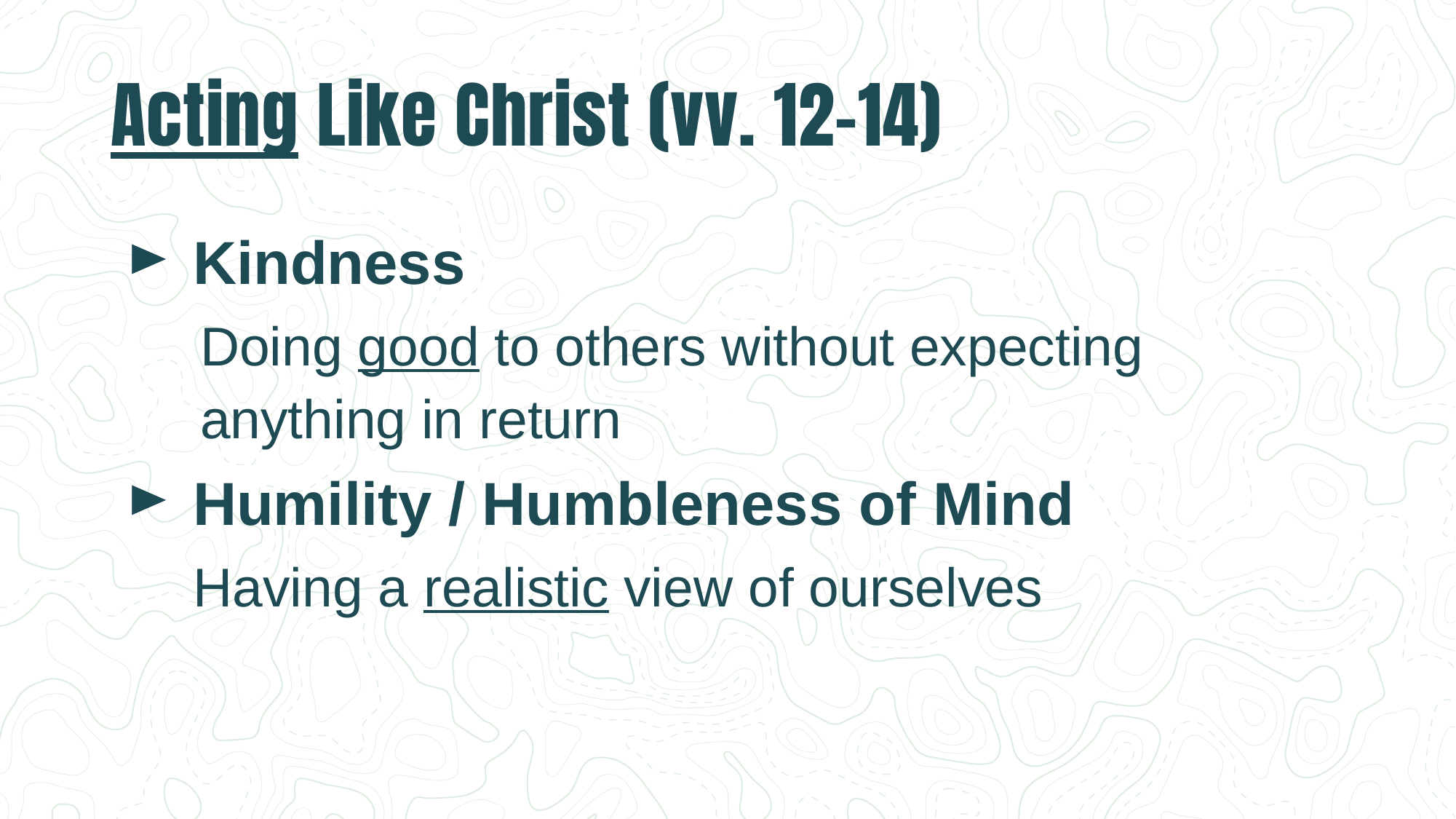

# Acting Like Christ (vv. 12–14)
Kindness
Doing good to others without expecting anything in return
Humility / Humbleness of Mind
Having a realistic view of ourselves